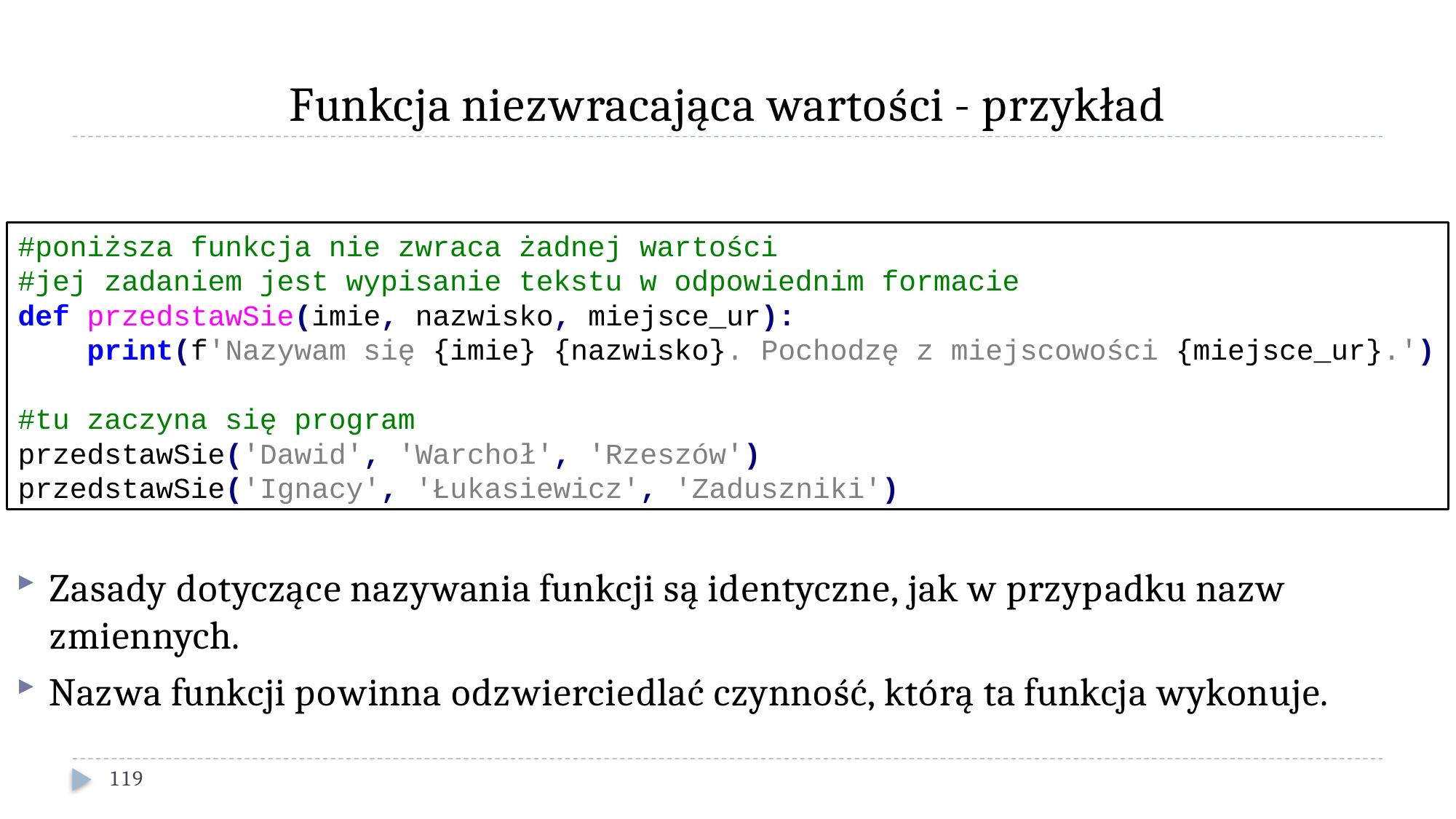

# Funkcja niezwracająca wartości - przykład
#poniższa funkcja nie zwraca żadnej wartości
#jej zadaniem jest wypisanie tekstu w odpowiednim formacie
def przedstawSie(imie, nazwisko, miejsce_ur):
    print(f'Nazywam się {imie} {nazwisko}. Pochodzę z miejscowości {miejsce_ur}.')

#tu zaczyna się program
przedstawSie('Dawid', 'Warchoł', 'Rzeszów')
przedstawSie('Ignacy', 'Łukasiewicz', 'Zaduszniki')
Zasady dotyczące nazywania funkcji są identyczne, jak w przypadku nazw zmiennych.
Nazwa funkcji powinna odzwierciedlać czynność, którą ta funkcja wykonuje.

119